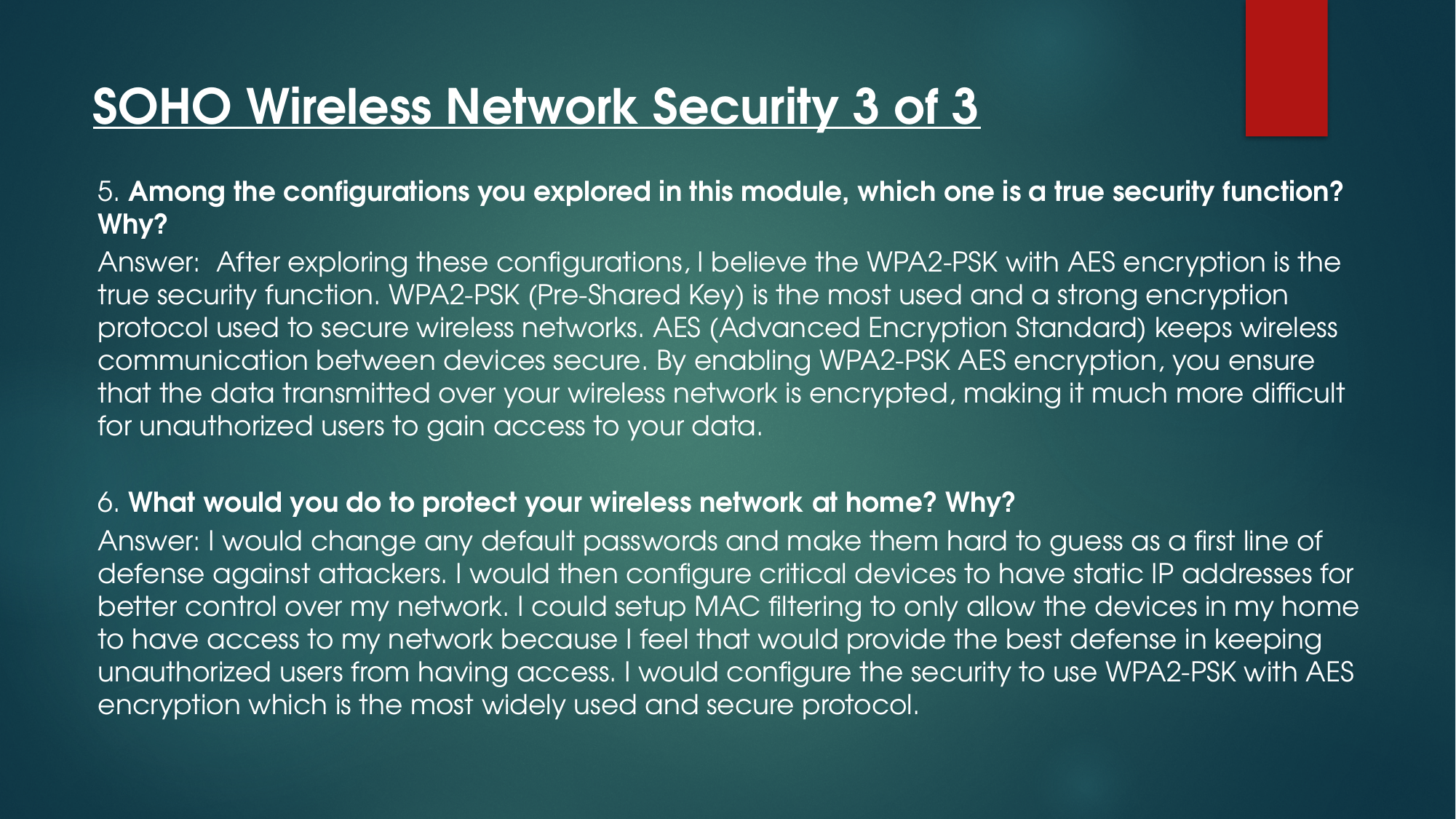

SOHO Wireless Network Security 3 of 3
5. Among the configurations you explored in this module, which one is a true security function? Why?
Answer:  After exploring these configurations, I believe the WPA2-PSK with AES encryption is the true security function. WPA2-PSK (Pre-Shared Key) is the most used and a strong encryption protocol used to secure wireless networks. AES (Advanced Encryption Standard) keeps wireless communication between devices secure. By enabling WPA2-PSK AES encryption, you ensure that the data transmitted over your wireless network is encrypted, making it much more difficult for unauthorized users to gain access to your data.

6. What would you do to protect your wireless network at home? Why?
Answer: I would change any default passwords and make them hard to guess as a first line of defense against attackers. I would then configure critical devices to have static IP addresses for better control over my network. I could setup MAC filtering to only allow the devices in my home to have access to my network because I feel that would provide the best defense in keeping unauthorized users from having access. I would configure the security to use WPA2-PSK with AES encryption which is the most widely used and secure protocol.